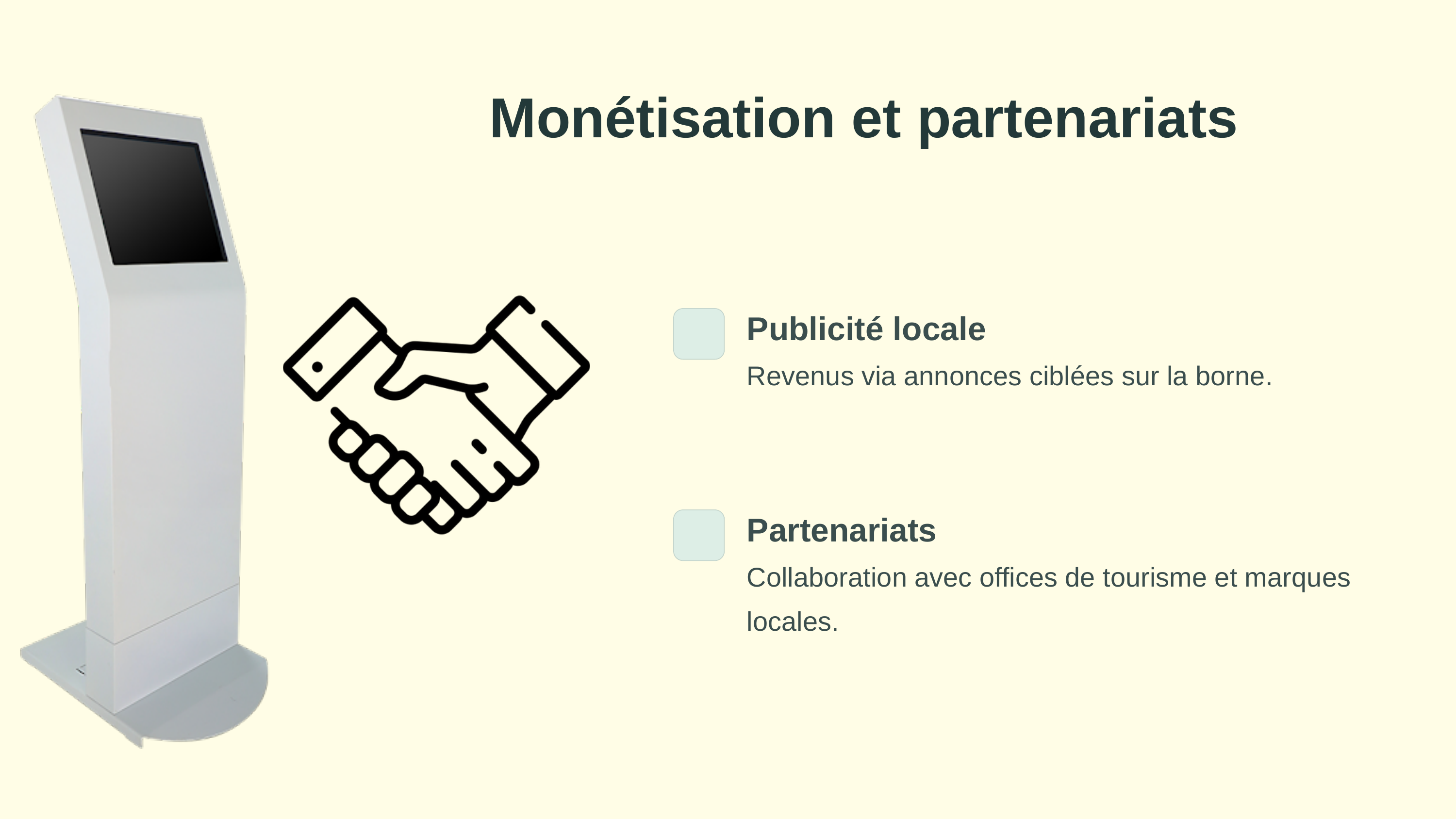

Monétisation et partenariats

Publicité locale

Revenus via annonces ciblées sur la borne.

Partenariats

Collaboration avec offices de tourisme et marques locales.